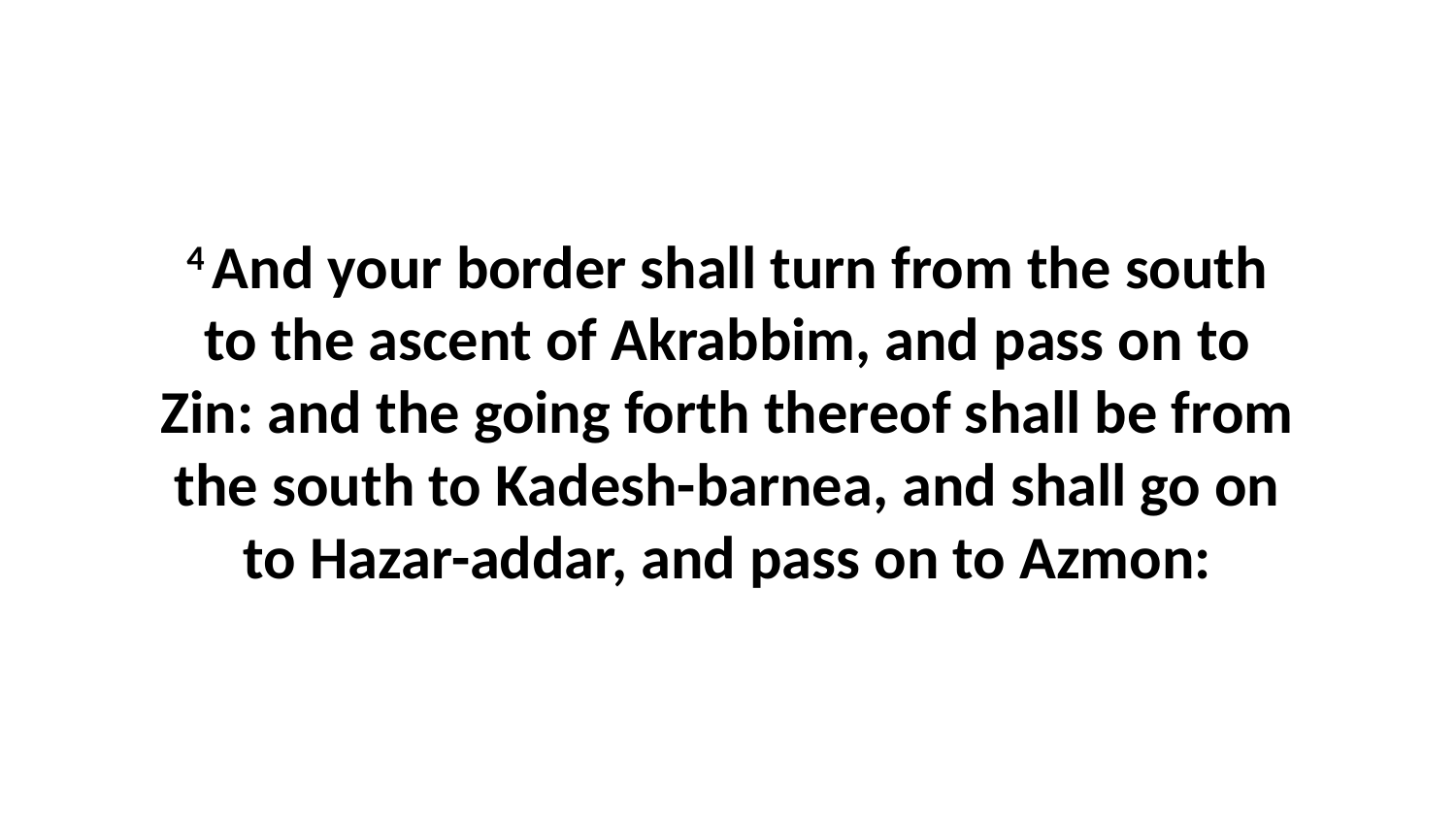

4 And your border shall turn from the south to the ascent of Akrabbim, and pass on to Zin: and the going forth thereof shall be from the south to Kadesh-barnea, and shall go on to Hazar-addar, and pass on to Azmon: